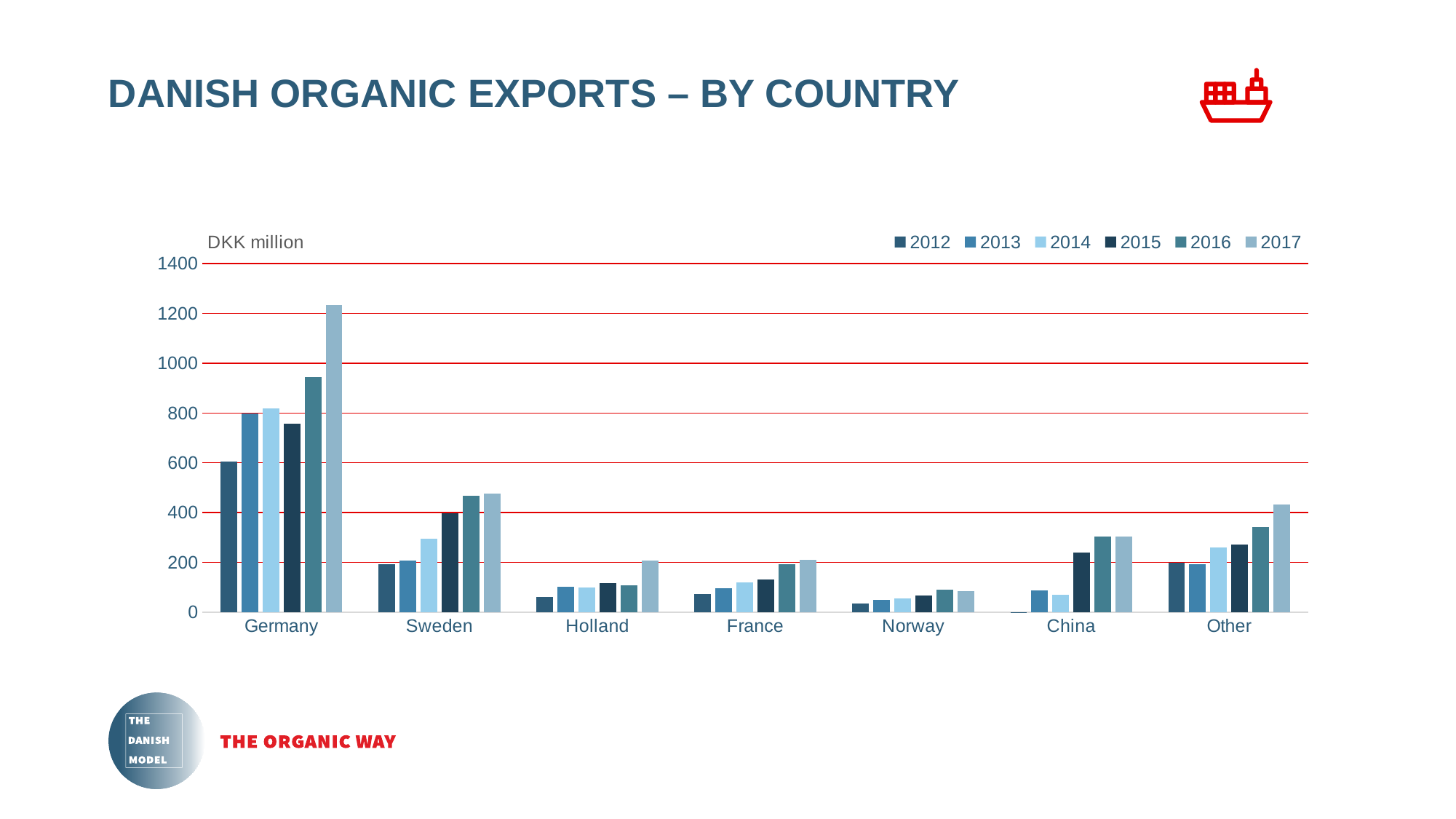

# DANISH ORGANIC EXPORTS – BY COUNTRY

### Chart: DKK million

| Category | 2012 | 2013 | 2014 | 2015 | 2016 | 2017 |
|---|---|---|---|---|---|---|
| Germany | 604.1 | 797.7 | 819.5 | 758.5 | 943.5 | 1235.3 |
| Sweden | 192.2 | 206.9 | 294.5 | 397.2 | 466.1 | 475.8 |
| Holland | 61.6 | 100.9 | 100.0 | 115.6 | 107.9 | 206.4 |
| France | 74.0 | 95.9 | 118.3 | 132.6 | 193.7 | 211.1 |
| Norway | 34.1 | 49.5 | 56.5 | 67.5 | 90.0 | 85.0 |
| China | 1.0 | 87.7 | 71.0 | 239.6 | 303.2 | 304.4 |
| Other | 198.6 | 194.0 | 260.6 | 271.6 | 342.8 | 433.0 |